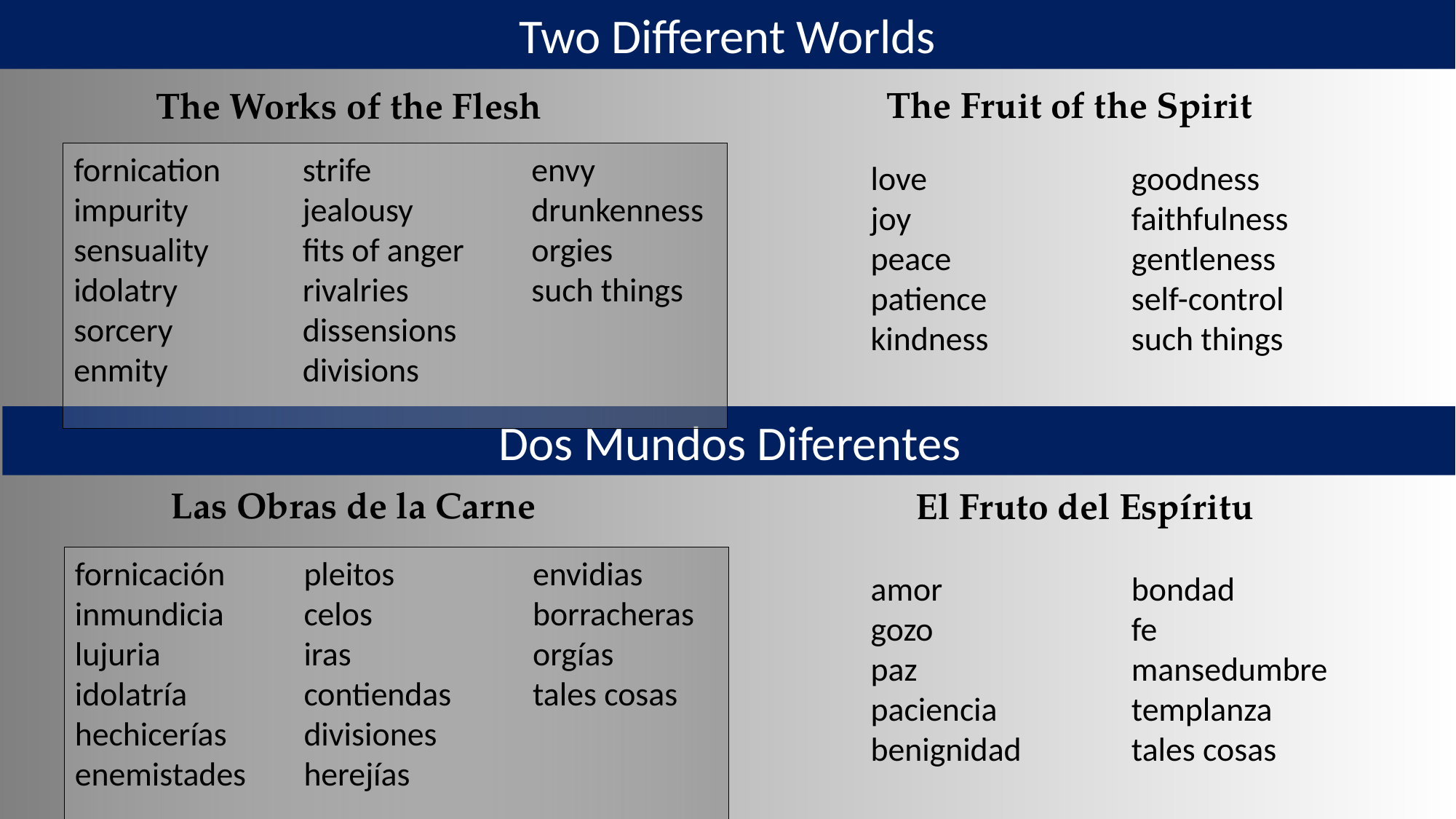

Two Different Worlds
The Fruit of the Spirit
The Works of the Flesh
fornication impurity
sensuality
idolatry
sorcery
enmity
strife jealousy
fits of anger rivalries dissensions
divisions
envy
drunkenness orgies
such things
love
joy
peace
patience
kindness
goodness
faithfulness
gentleness
self-control
such things
Dos Mundos Diferentes
Las Obras de la Carne
El Fruto del Espíritu
fornicación inmundicia lujuria
idolatría hechicerías enemistades
pleitos
celos
iras contiendas divisiones herejías
envidias
borracheras orgías
tales cosas
amor
gozo
paz
paciencia benignidad bondad
fe
mansedumbre templanza
tales cosas